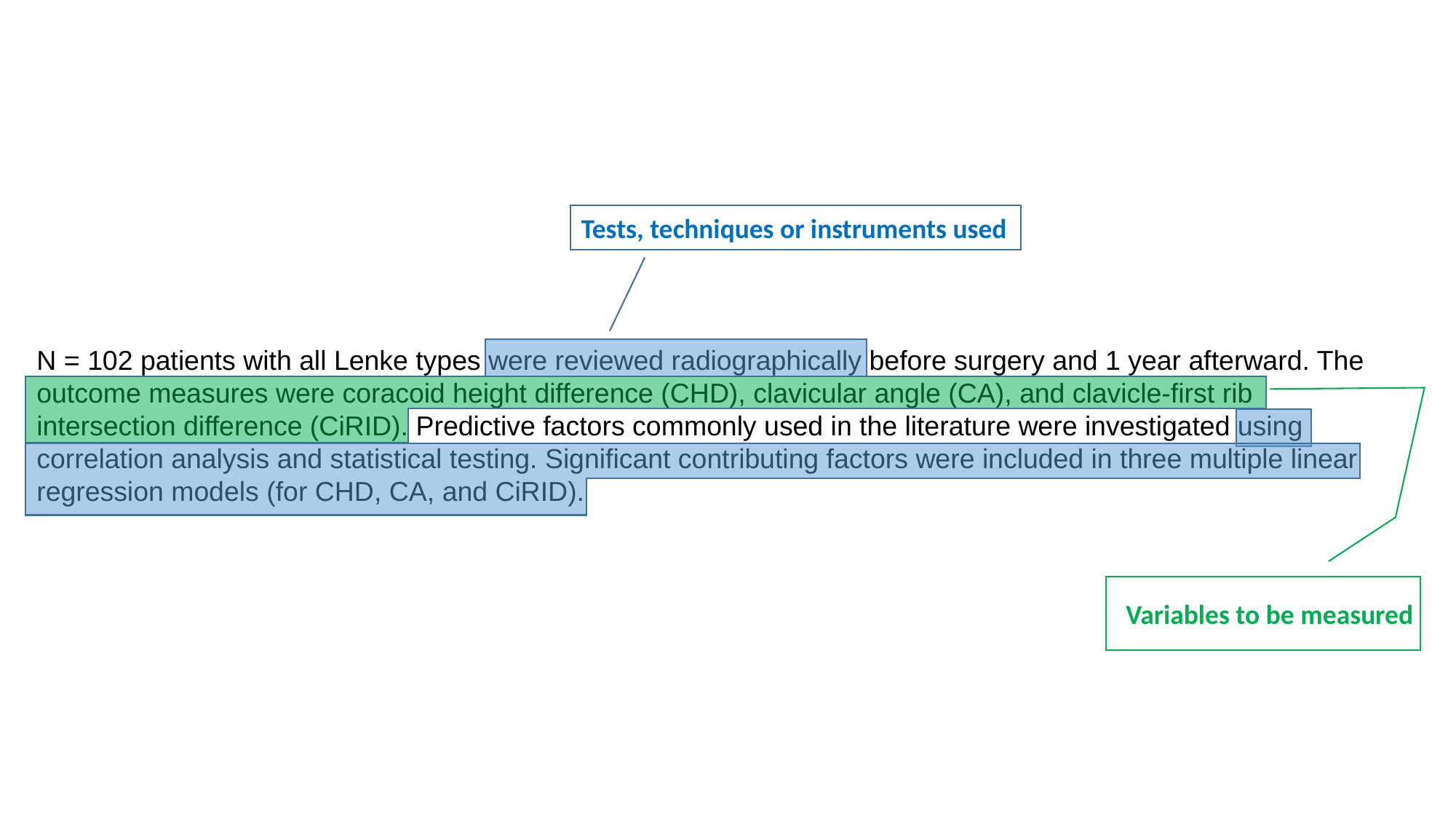

Tests, techniques or instruments used

METHODS:
N = 102 patients with all Lenke types were reviewed radiographically before surgery and 1 year afterward. The outcome measures were coracoid height difference (CHD), clavicular angle (CA), and clavicle-first rib intersection difference (CiRID). Predictive factors commonly used in the literature were investigated using correlation analysis and statistical testing. Significant contributing factors were included in three multiple linear regression models (for CHD, CA, and CiRID).

Variables to be measured